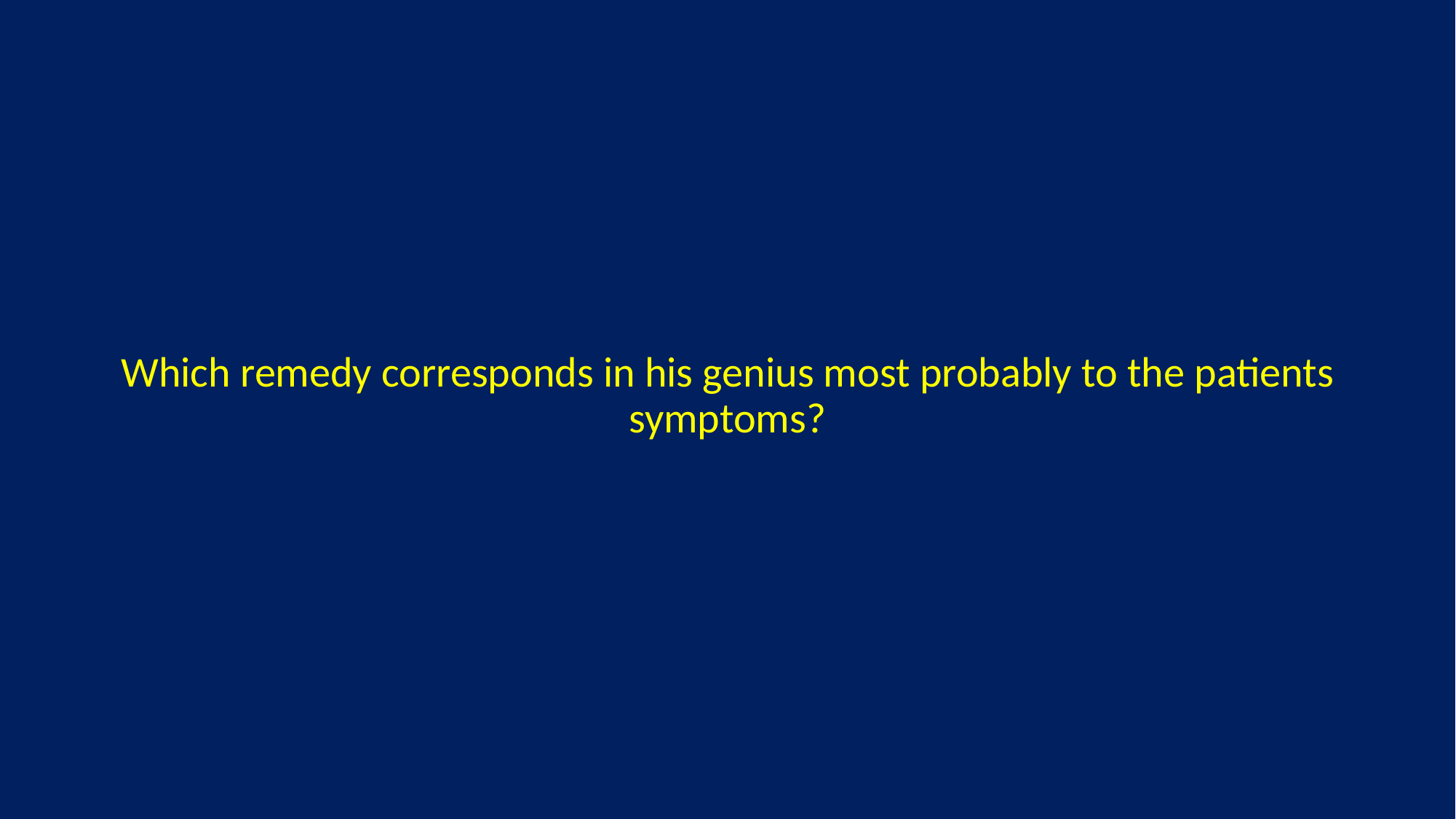

#

Which remedy corresponds in his genius most probably to the patients symptoms?